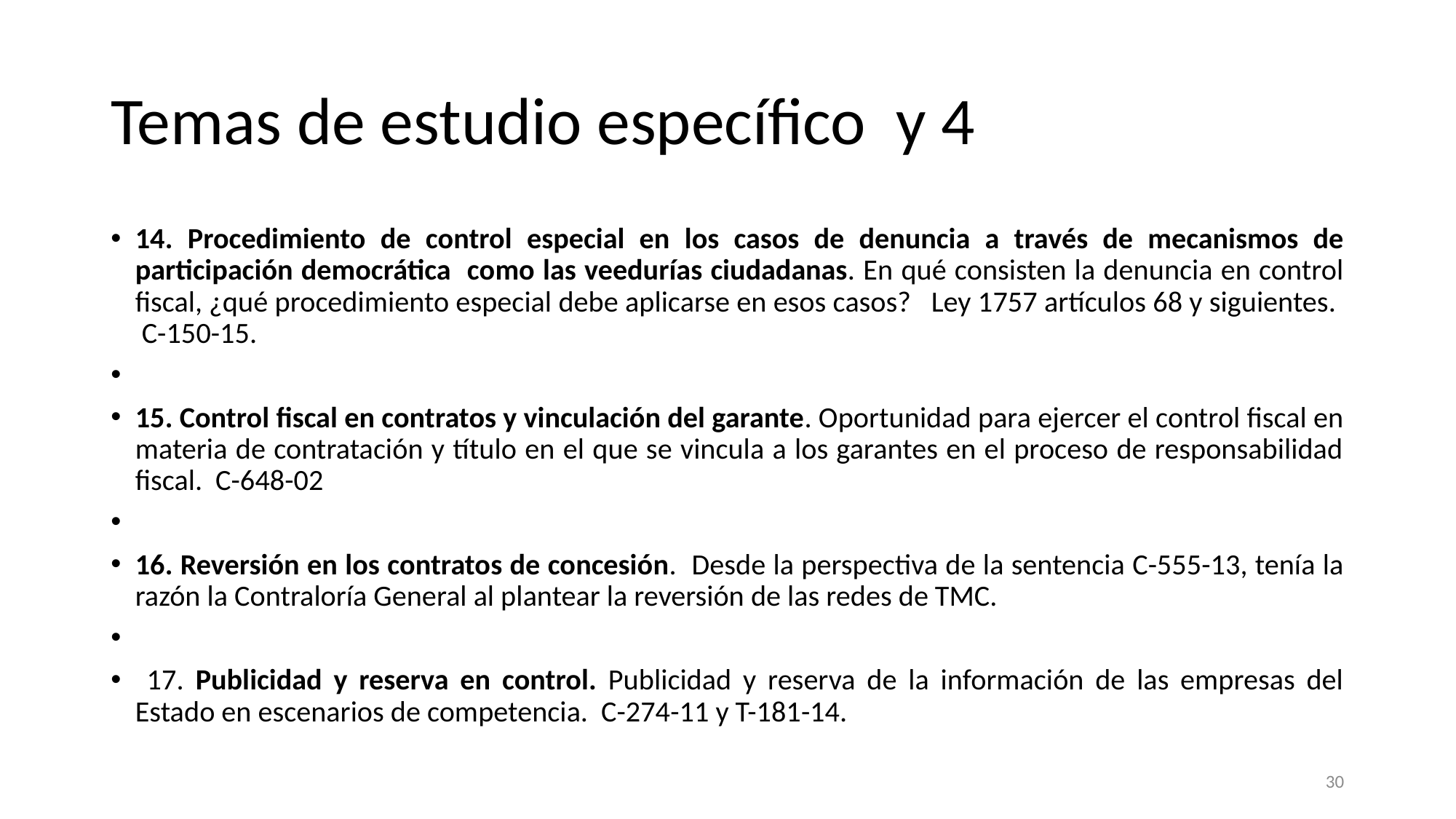

# Temas de estudio específico  y 4
14. Procedimiento de control especial en los casos de denuncia a través de mecanismos de participación democrática  como las veedurías ciudadanas. En qué consisten la denuncia en control fiscal, ¿qué procedimiento especial debe aplicarse en esos casos?   Ley 1757 artículos 68 y siguientes.   C-150-15.

15. Control fiscal en contratos y vinculación del garante. Oportunidad para ejercer el control fiscal en materia de contratación y título en el que se vincula a los garantes en el proceso de responsabilidad fiscal.  C-648-02

16. Reversión en los contratos de concesión.  Desde la perspectiva de la sentencia C-555-13, tenía la razón la Contraloría General al plantear la reversión de las redes de TMC.

 17. Publicidad y reserva en control. Publicidad y reserva de la información de las empresas del Estado en escenarios de competencia.  C-274-11 y T-181-14.

30